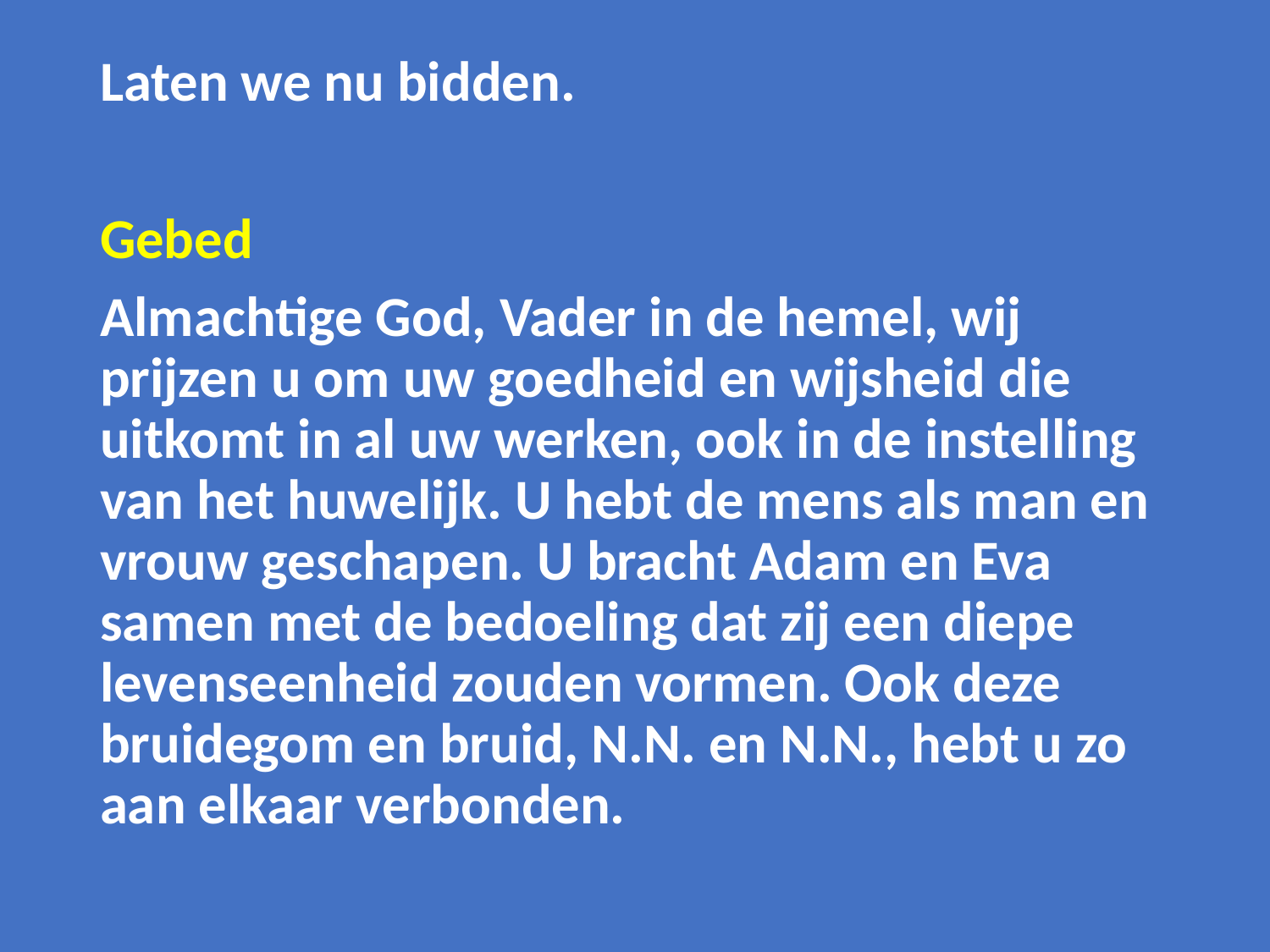

Laten we nu bidden.

Gebed
Almachtige God, Vader in de hemel, wij prijzen u om uw goedheid en wijsheid die uitkomt in al uw werken, ook in de instelling van het huwelijk. U hebt de mens als man en vrouw geschapen. U bracht Adam en Eva samen met de bedoeling dat zij een diepe levenseenheid zouden vormen. Ook deze bruidegom en bruid, N.N. en N.N., hebt u zo aan elkaar verbonden.